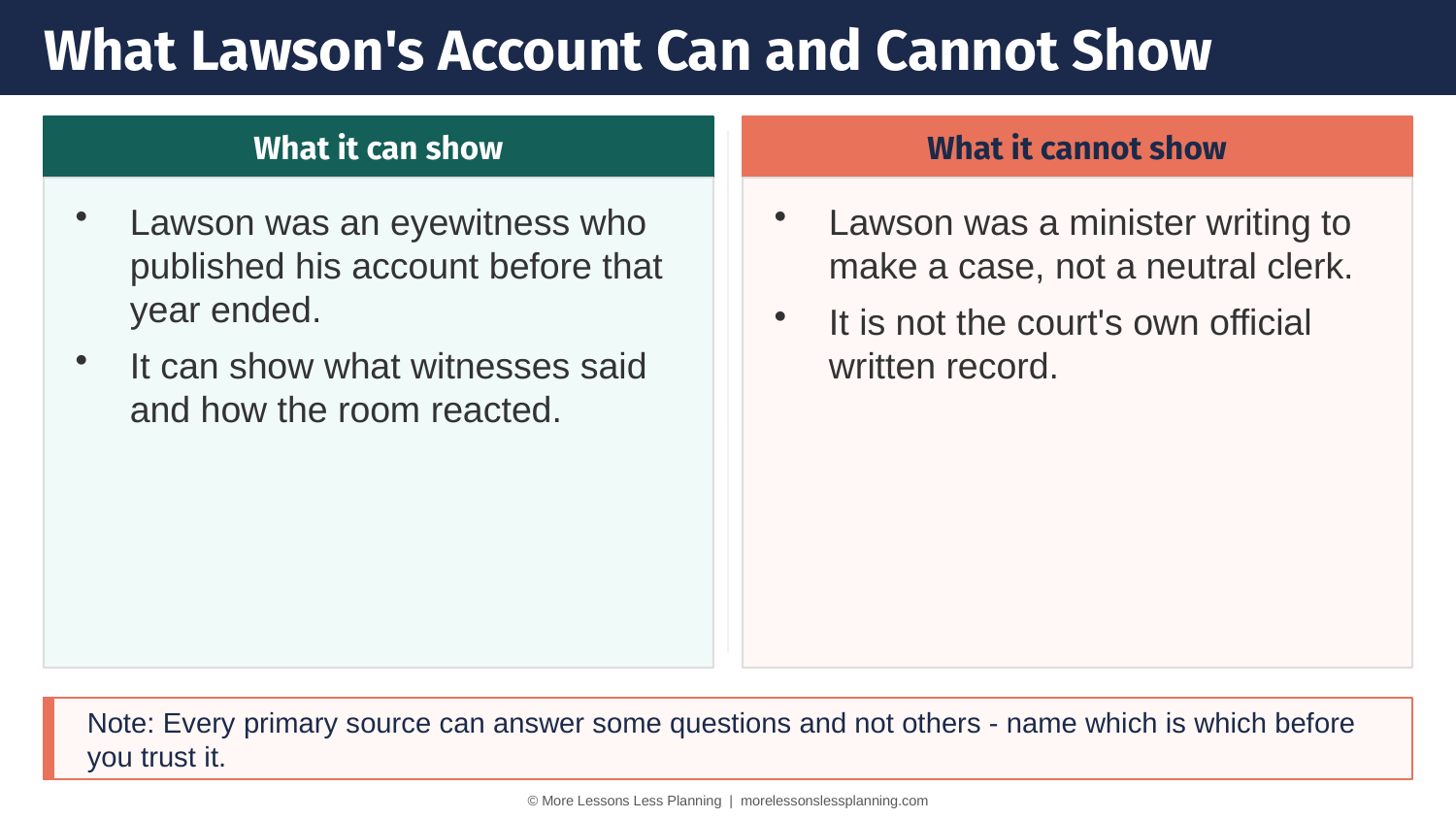

What Lawson's Account Can and Cannot Show

What it can show

What it cannot show

Lawson was an eyewitness who published his account before that year ended.
It can show what witnesses said and how the room reacted.
Lawson was a minister writing to make a case, not a neutral clerk.
It is not the court's own official written record.

Note: Every primary source can answer some questions and not others - name which is which before you trust it.
© More Lessons Less Planning  |  morelessonslessplanning.com